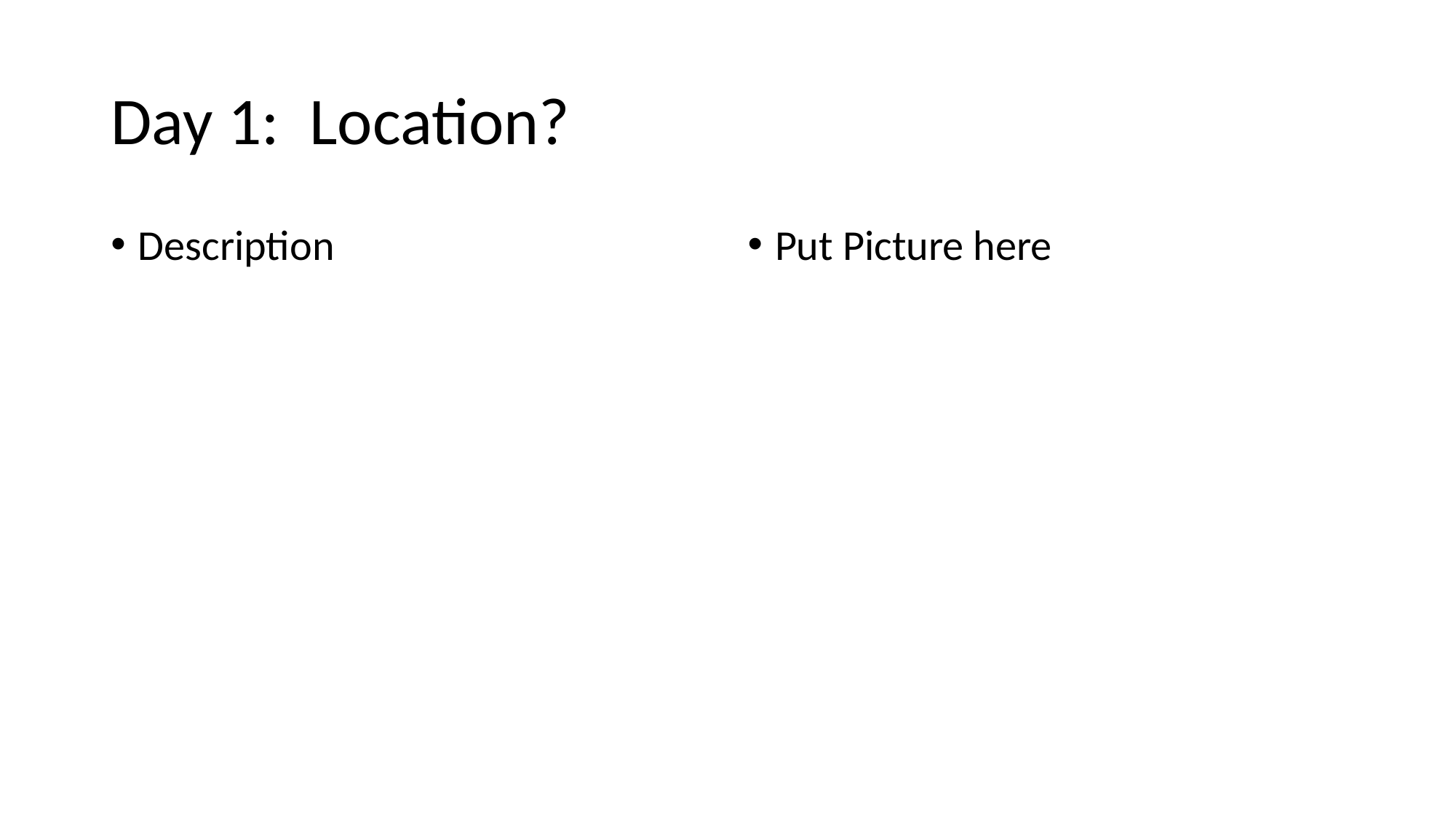

# Day 1:  Location?
Description
Put Picture here